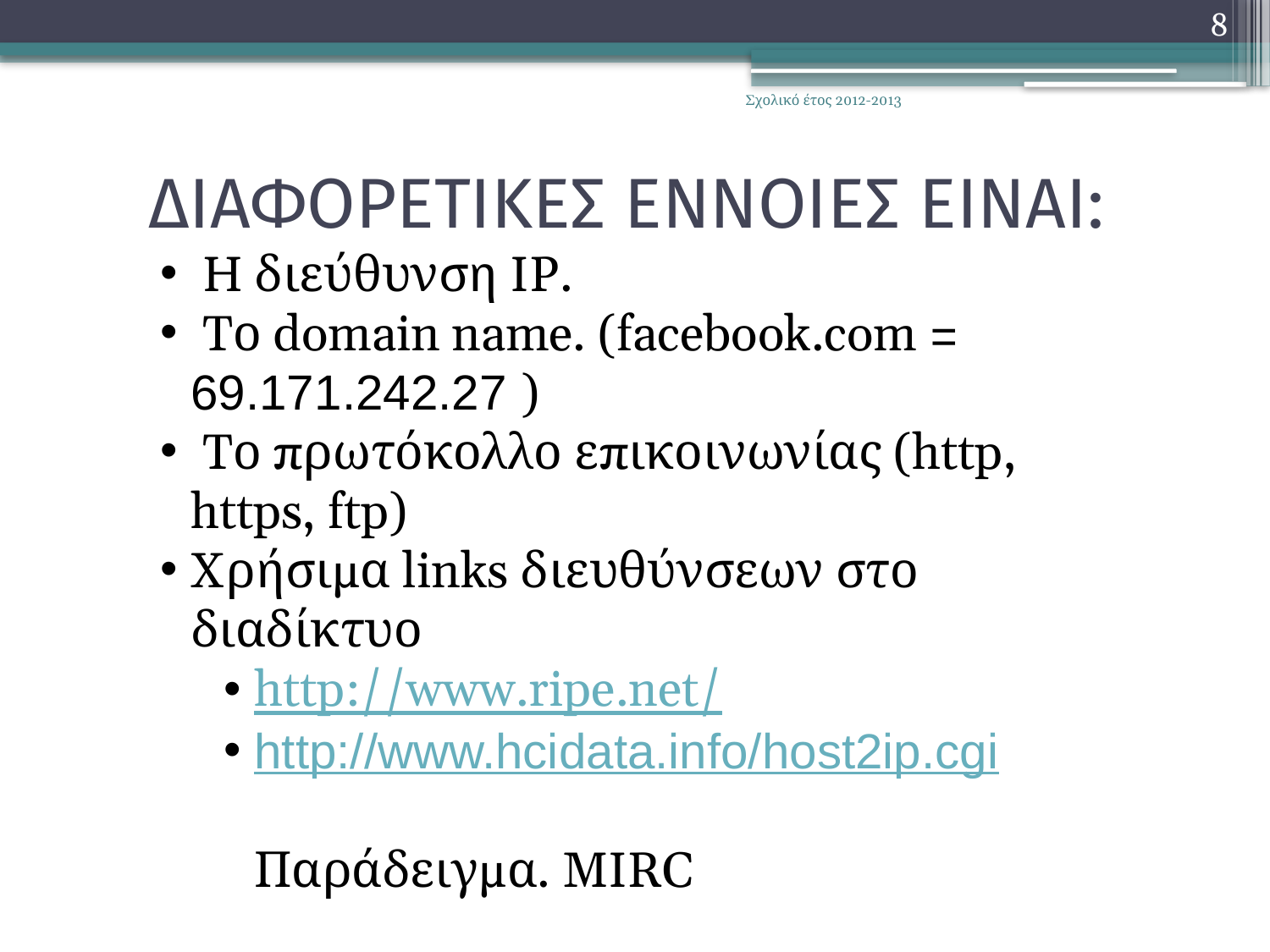

8
Σχολικό έτος 2012-2013
# ΔΙΑΦΟΡΕΤΙΚΕΣ ΕΝΝΟΙΕΣ ΕΙΝΑΙ:
 Η διεύθυνση IP.
 Το domain name. (facebook.com = 69.171.242.27 )
 Το πρωτόκολλο επικοινωνίας (http, https, ftp)
Χρήσιμα links διευθύνσεων στο διαδίκτυο
http://www.ripe.net/
http://www.hcidata.info/host2ip.cgi

Παράδειγμα. MIRC